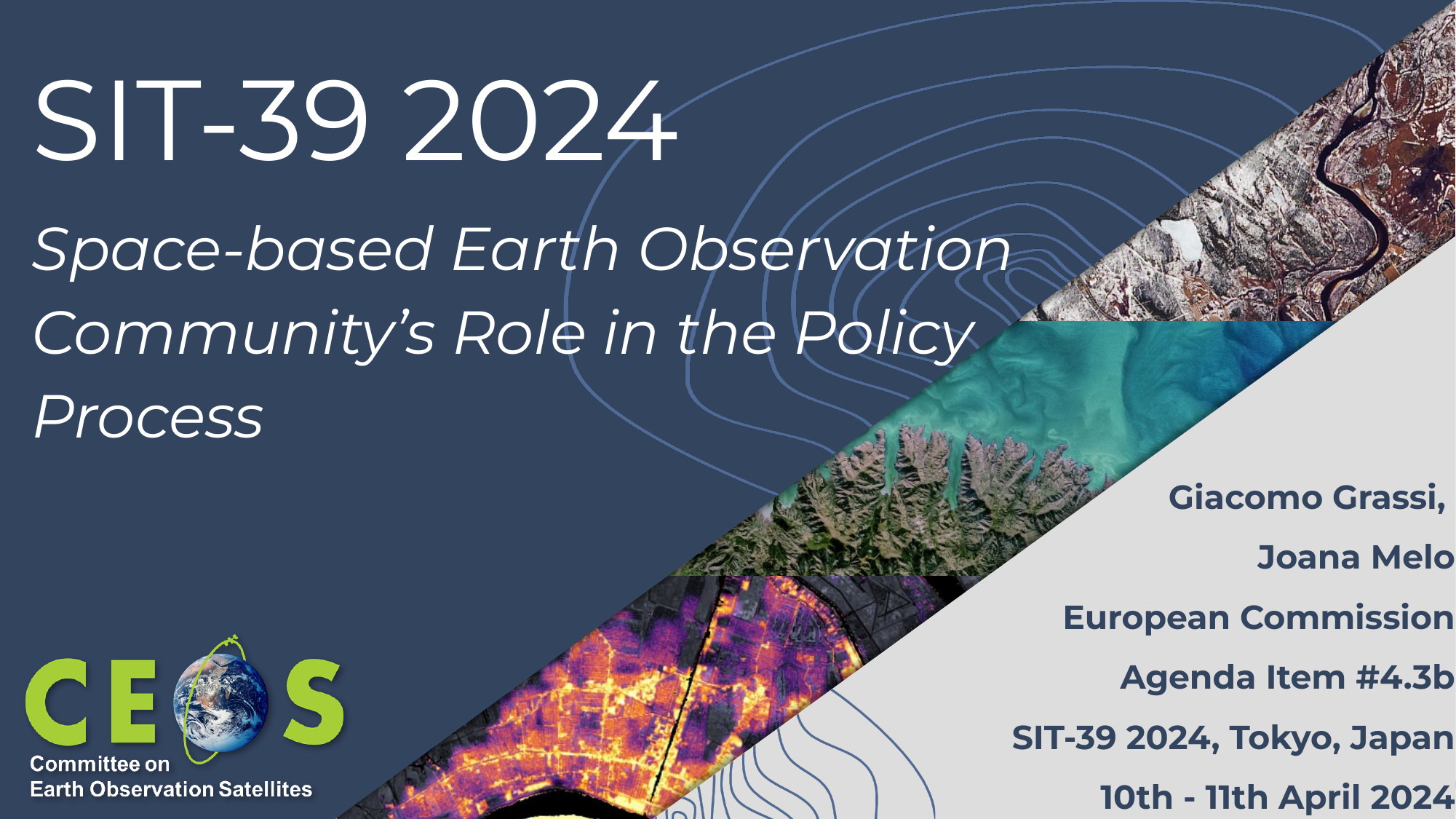

# SIT-39 2024
Space-based Earth Observation Community’s Role in the Policy Process
Giacomo Grassi,
Joana Melo
European Commission
Agenda Item #4.3b
SIT-39 2024, Tokyo, Japan
10th - 11th April 2024